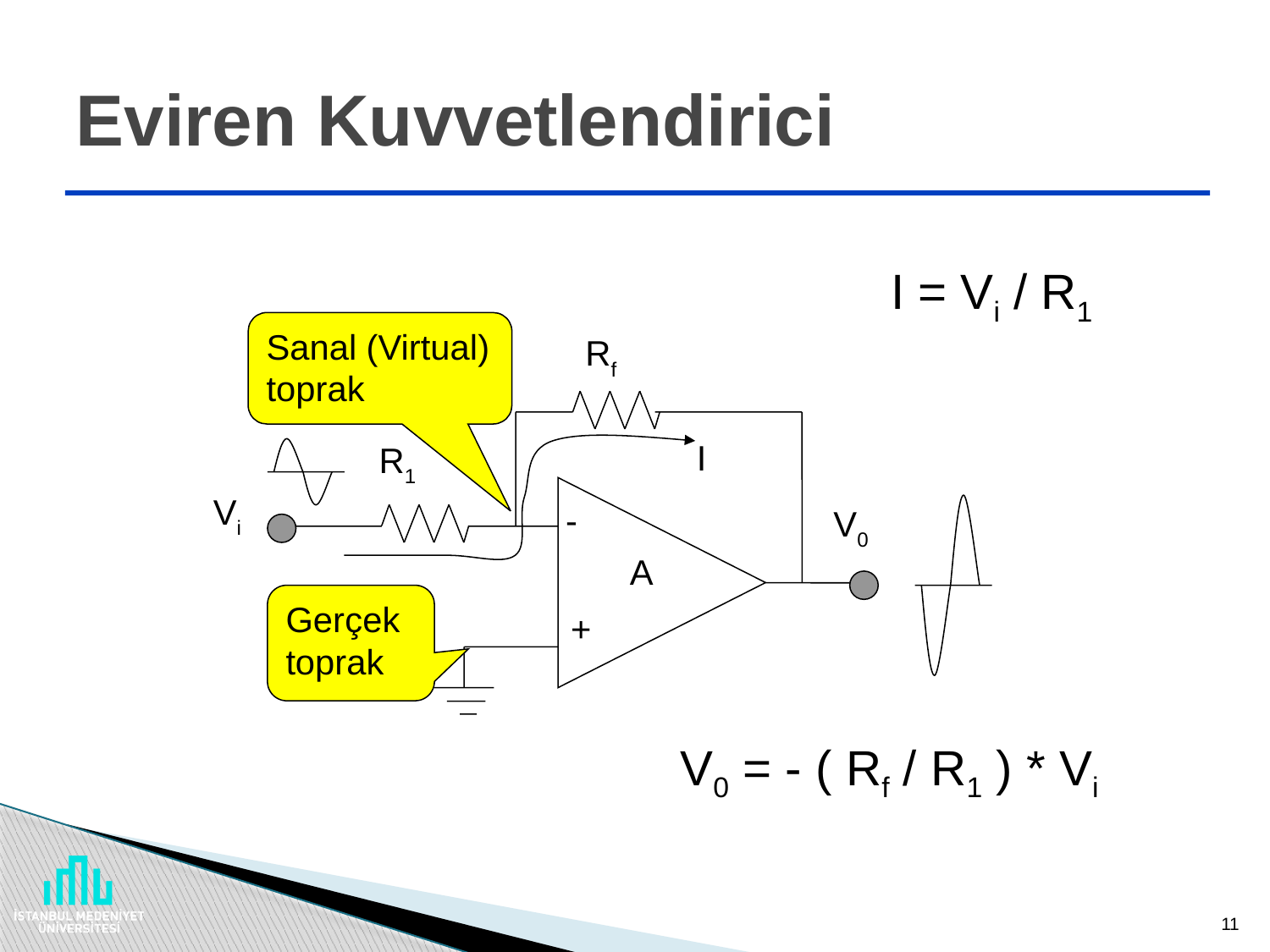

# Eviren Kuvvetlendirici

I = Vi / R1
Sanal (Virtual)
toprak
Rf

I

R1

-
+
A
Vi
V0

Gerçek
toprak

V0 = - ( Rf / R1 ) * Vi
11